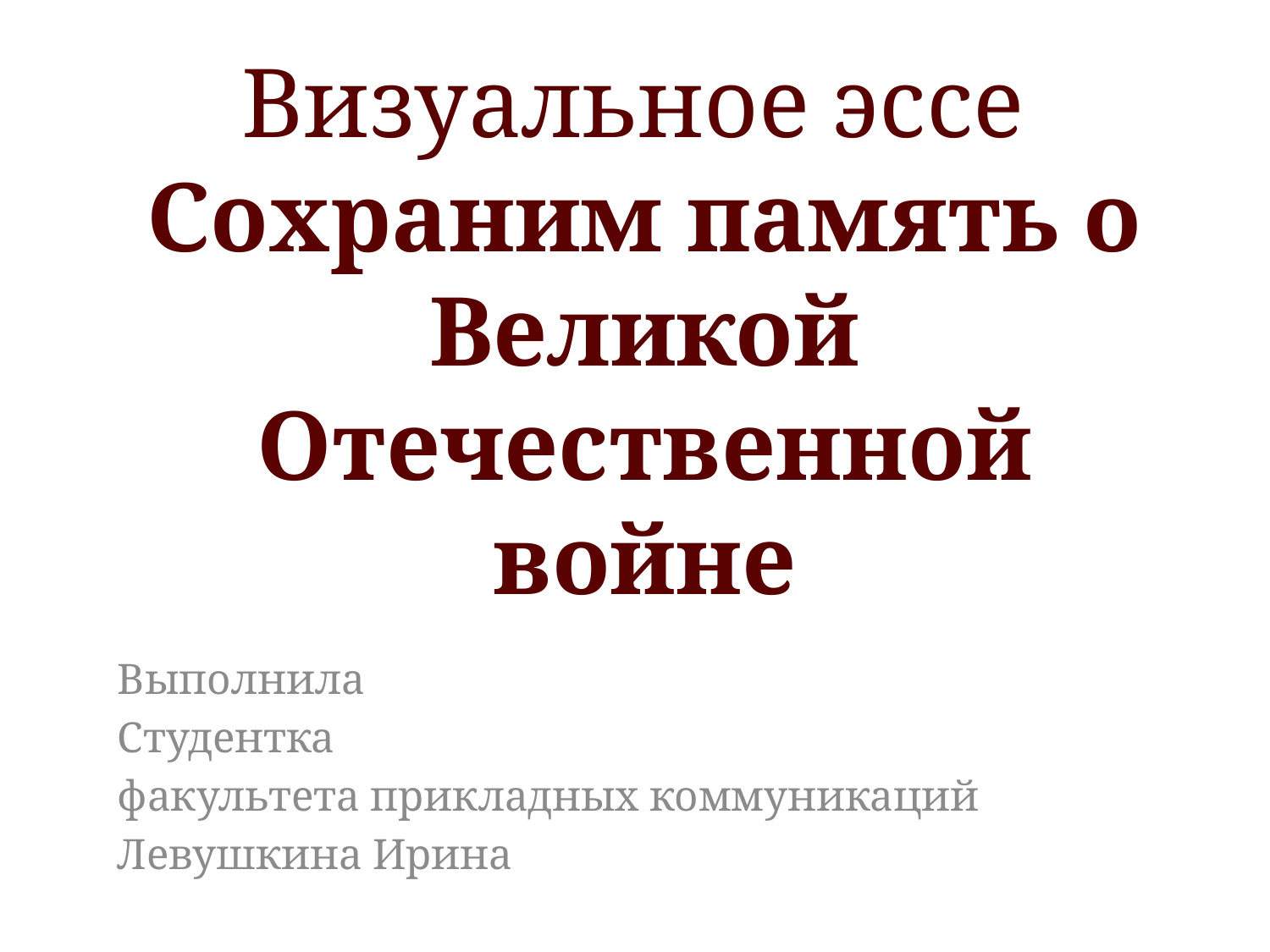

# Визуальное эссе Сохраним память о Великой Отечественной войне
Выполнила
Студентка
факультета прикладных коммуникаций
Левушкина Ирина